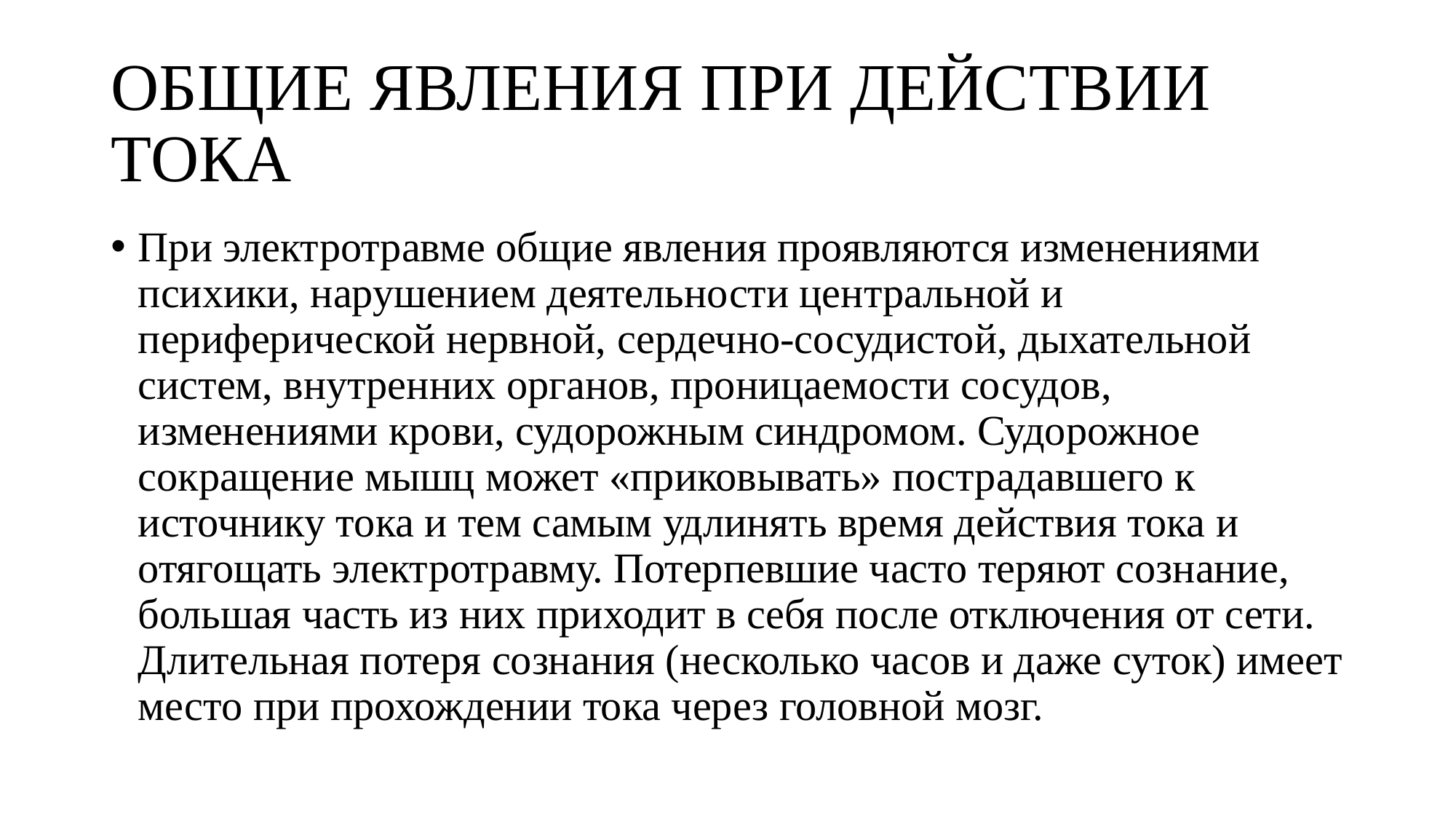

# ОБЩИЕ ЯВЛЕНИЯ ПРИ ДЕЙСТВИИ ТОКА
При электротравме общие явления проявляются изменениями психики, нарушением деятельности центральной и периферической нервной, сердечно-сосудистой, дыхательной систем, внутренних органов, проницаемости сосудов, изменениями крови, судорожным синдромом. Судорожное сокращение мышц может «приковывать» пострадавшего к источнику тока и тем самым удлинять время действия тока и отягощать электротравму. Потерпевшие часто теряют сознание, большая часть из них приходит в себя после отключения от сети. Длительная потеря сознания (несколько часов и даже суток) имеет место при прохождении тока через головной мозг.